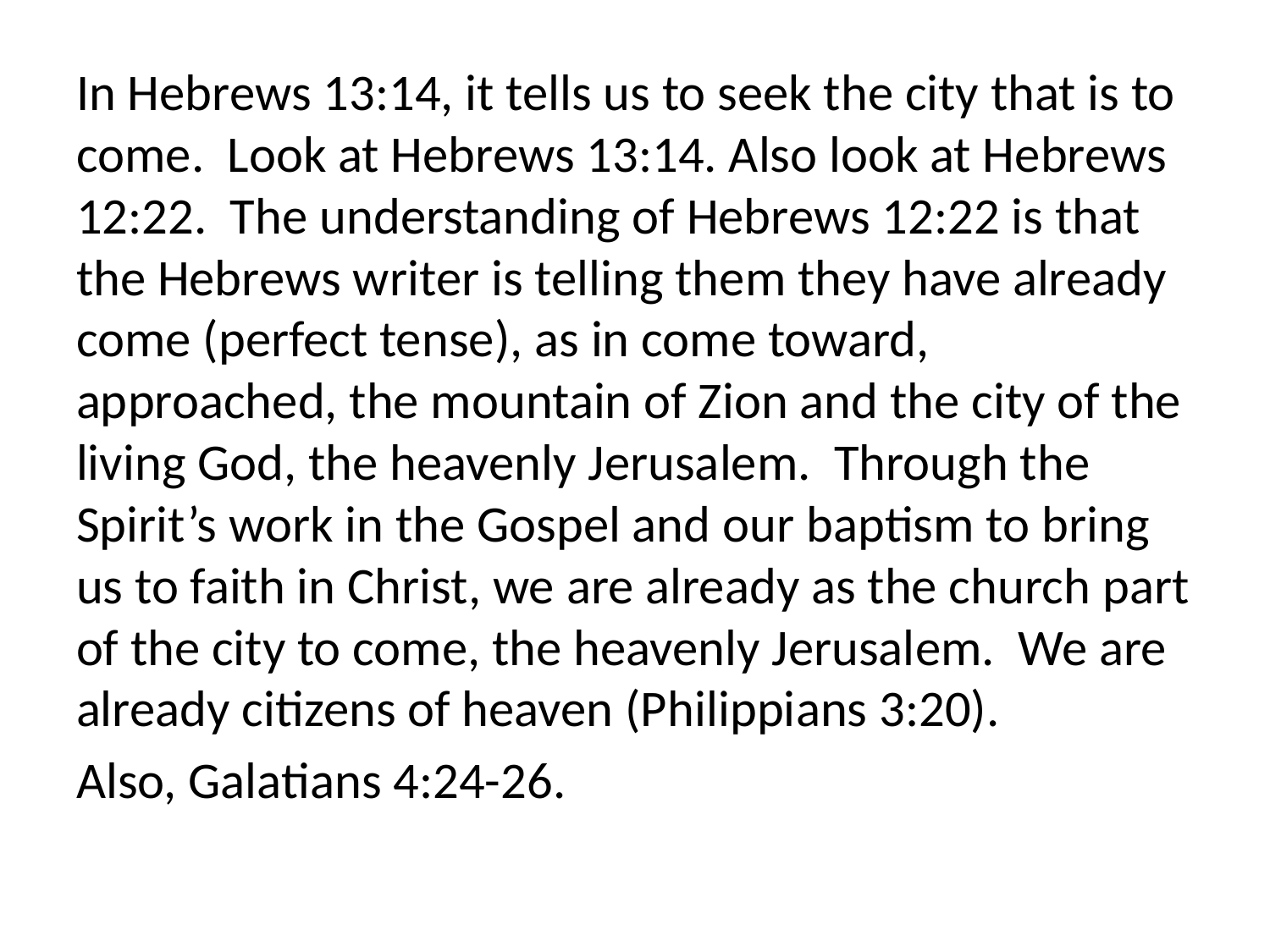

In Hebrews 13:14, it tells us to seek the city that is to come.  Look at Hebrews 13:14. Also look at Hebrews 12:22.  The understanding of Hebrews 12:22 is that the Hebrews writer is telling them they have already come (perfect tense), as in come toward, approached, the mountain of Zion and the city of the living God, the heavenly Jerusalem.  Through the Spirit’s work in the Gospel and our baptism to bring us to faith in Christ, we are already as the church part of the city to come, the heavenly Jerusalem.  We are already citizens of heaven (Philippians 3:20).
Also, Galatians 4:24-26.